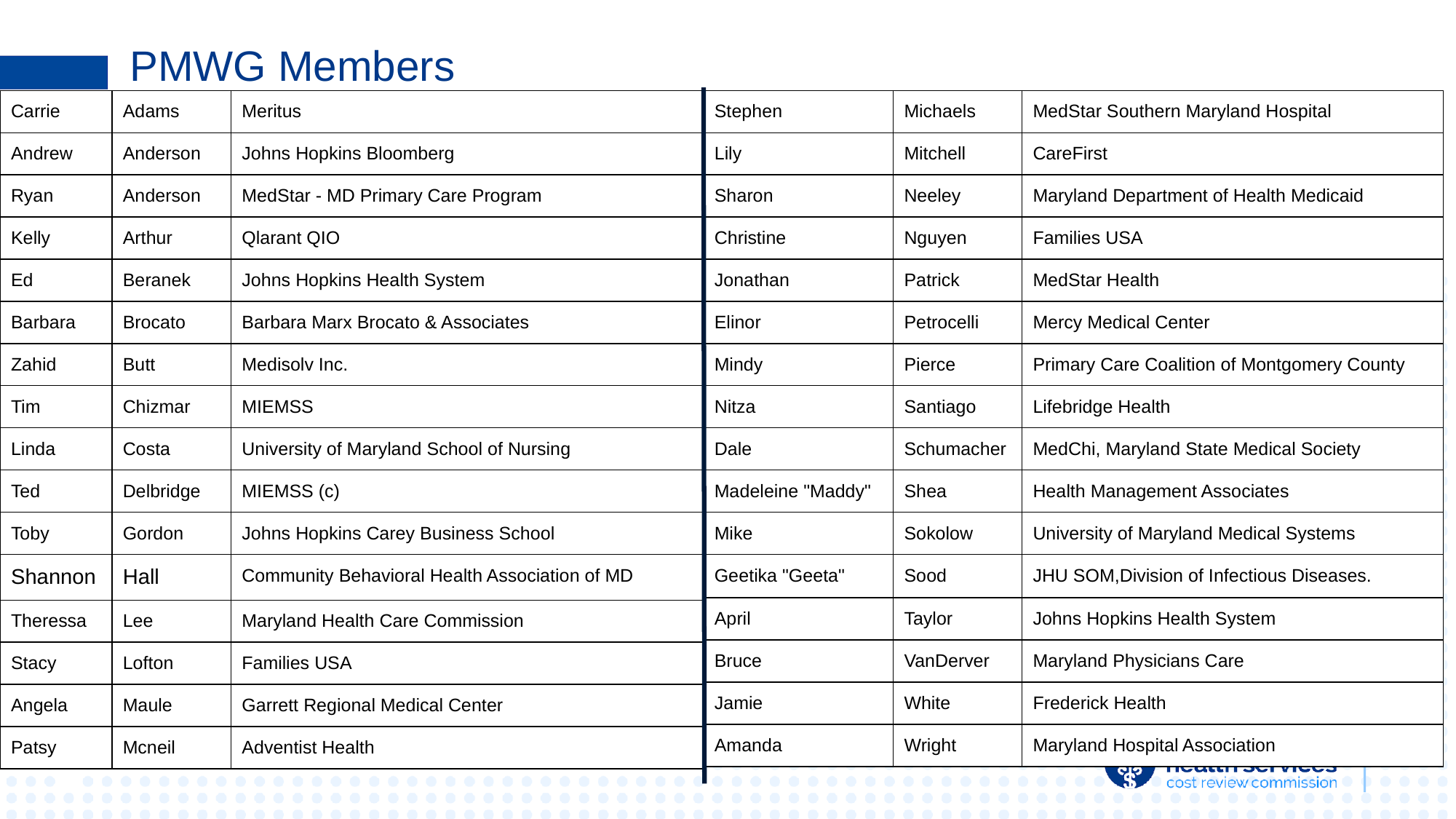

# PMWG Members
| Carrie | Adams | Meritus |
| --- | --- | --- |
| Andrew | Anderson | Johns Hopkins Bloomberg |
| Ryan | Anderson | MedStar - MD Primary Care Program |
| Kelly | Arthur | Qlarant QIO |
| Ed | Beranek | Johns Hopkins Health System |
| Barbara | Brocato | Barbara Marx Brocato & Associates |
| Zahid | Butt | Medisolv Inc. |
| Tim | Chizmar | MIEMSS |
| Linda | Costa | University of Maryland School of Nursing |
| Ted | Delbridge | MIEMSS (c) |
| Toby | Gordon | Johns Hopkins Carey Business School |
| Shannon | Hall | Community Behavioral Health Association of MD |
| Theressa | Lee | Maryland Health Care Commission |
| Stacy | Lofton | Families USA |
| Angela | Maule | Garrett Regional Medical Center |
| Patsy | Mcneil | Adventist Health |
| Stephen | Michaels | MedStar Southern Maryland Hospital |
| --- | --- | --- |
| Lily | Mitchell | CareFirst |
| Sharon | Neeley | Maryland Department of Health Medicaid |
| Christine | Nguyen | Families USA |
| Jonathan | Patrick | MedStar Health |
| Elinor | Petrocelli | Mercy Medical Center |
| Mindy | Pierce | Primary Care Coalition of Montgomery County |
| Nitza | Santiago | Lifebridge Health |
| Dale | Schumacher | MedChi, Maryland State Medical Society |
| Madeleine "Maddy" | Shea | Health Management Associates |
| Mike | Sokolow | University of Maryland Medical Systems |
| Geetika "Geeta" | Sood | JHU SOM,Division of Infectious Diseases. |
| April | Taylor | Johns Hopkins Health System |
| Bruce | VanDerver | Maryland Physicians Care |
| Jamie | White | Frederick Health |
| Amanda | Wright | Maryland Hospital Association |
4